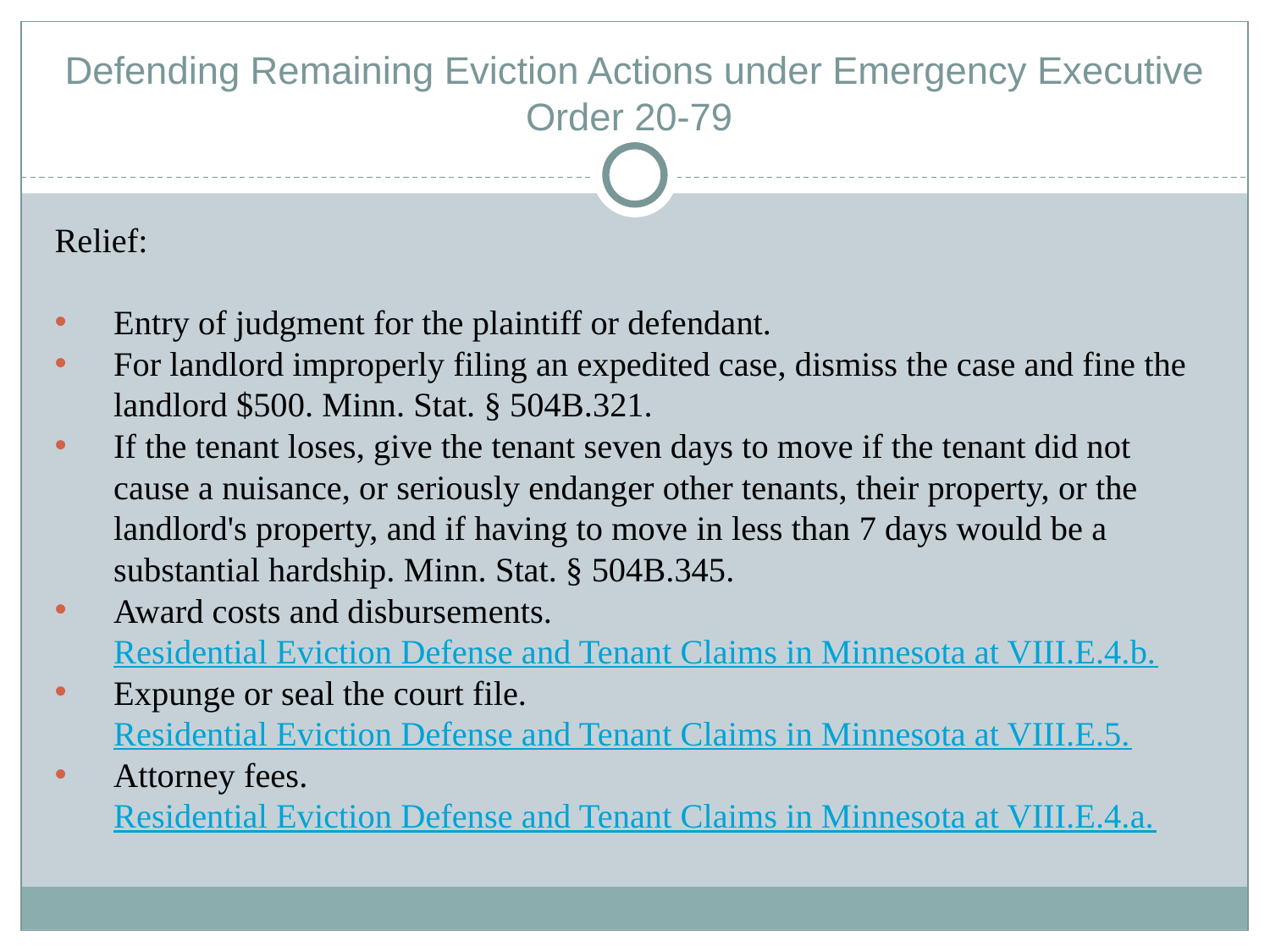

# Defending Remaining Eviction Actions under Emergency Executive Order 20-79
Relief:

Entry of judgment for the plaintiff or defendant.
For landlord improperly filing an expedited case, dismiss the case and fine the landlord $500. Minn. Stat. § 504B.321.
If the tenant loses, give the tenant seven days to move if the tenant did not cause a nuisance, or seriously endanger other tenants, their property, or the landlord's property, and if having to move in less than 7 days would be a substantial hardship. Minn. Stat. § 504B.345.
Award costs and disbursements. Residential Eviction Defense and Tenant Claims in Minnesota at VIII.E.4.b.
Expunge or seal the court file. Residential Eviction Defense and Tenant Claims in Minnesota at VIII.E.5.
Attorney fees. Residential Eviction Defense and Tenant Claims in Minnesota at VIII.E.4.a.